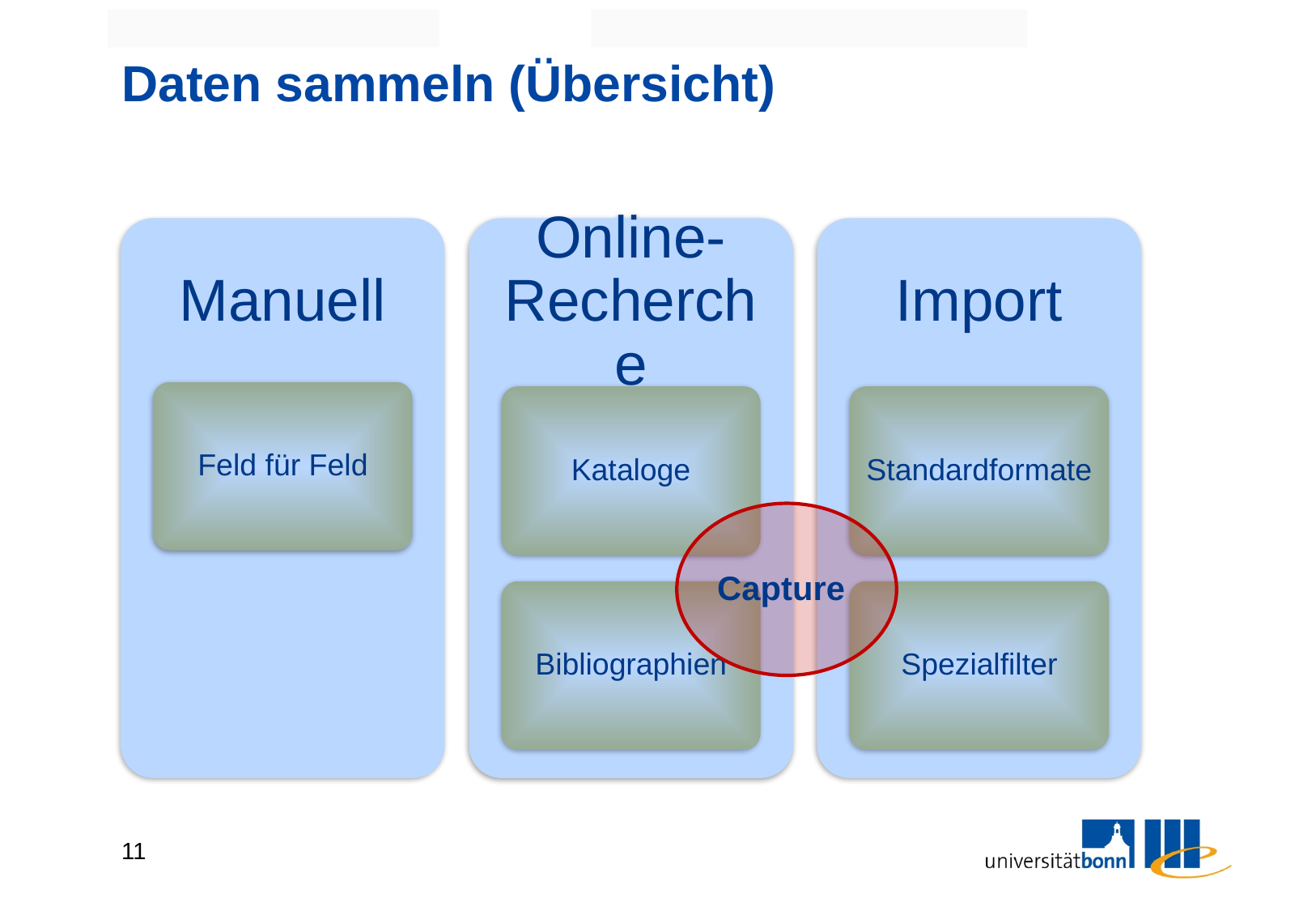

# Daten sammeln (Übersicht)
Manuell
Feld für Feld
Online-Recherche
Kataloge
Bibliographien
Import
Standardformate
Spezialfilter

Capture